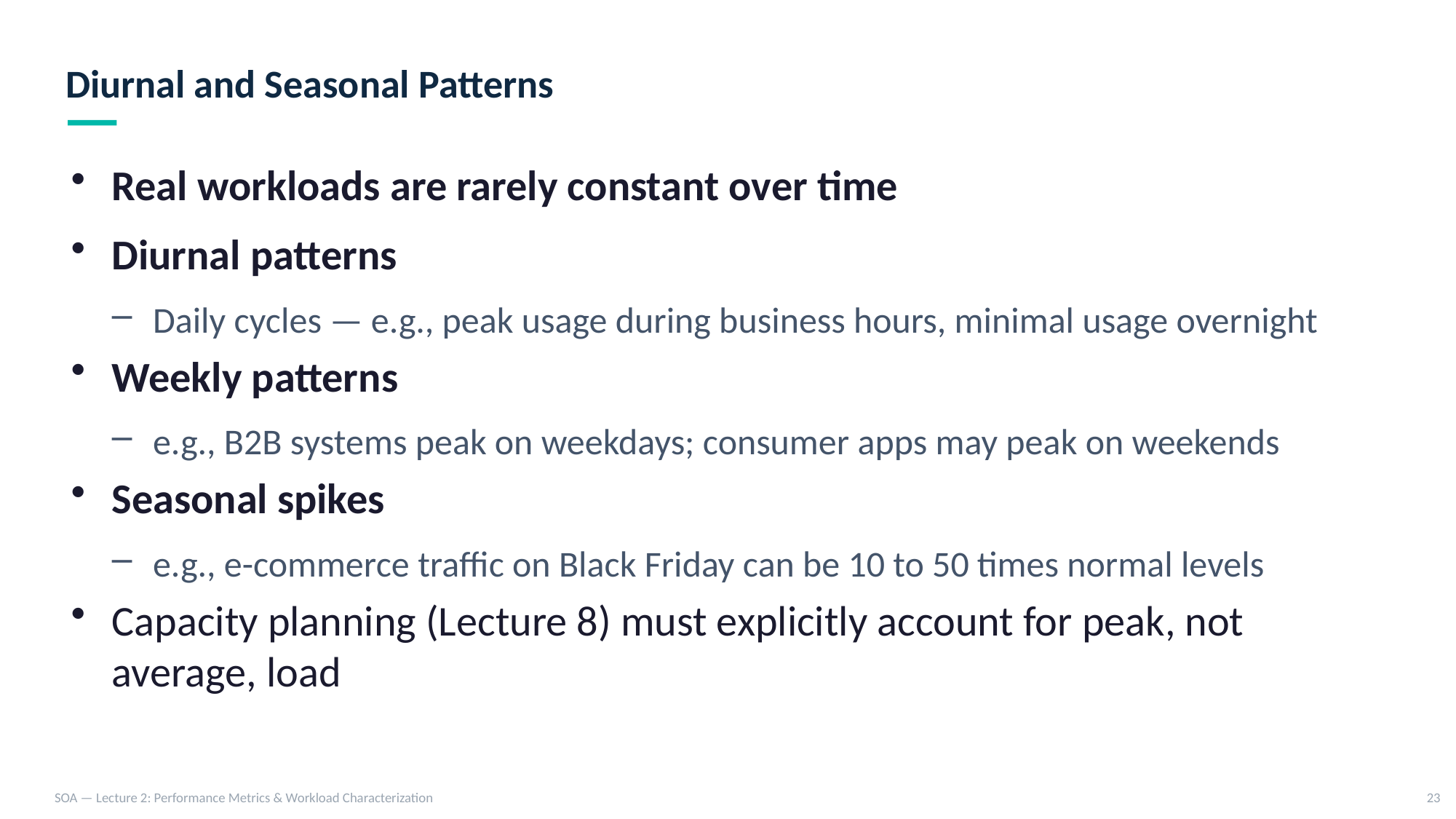

Diurnal and Seasonal Patterns

Real workloads are rarely constant over time
Diurnal patterns
Daily cycles — e.g., peak usage during business hours, minimal usage overnight
Weekly patterns
e.g., B2B systems peak on weekdays; consumer apps may peak on weekends
Seasonal spikes
e.g., e-commerce traffic on Black Friday can be 10 to 50 times normal levels
Capacity planning (Lecture 8) must explicitly account for peak, not average, load
SOA — Lecture 2: Performance Metrics & Workload Characterization
23